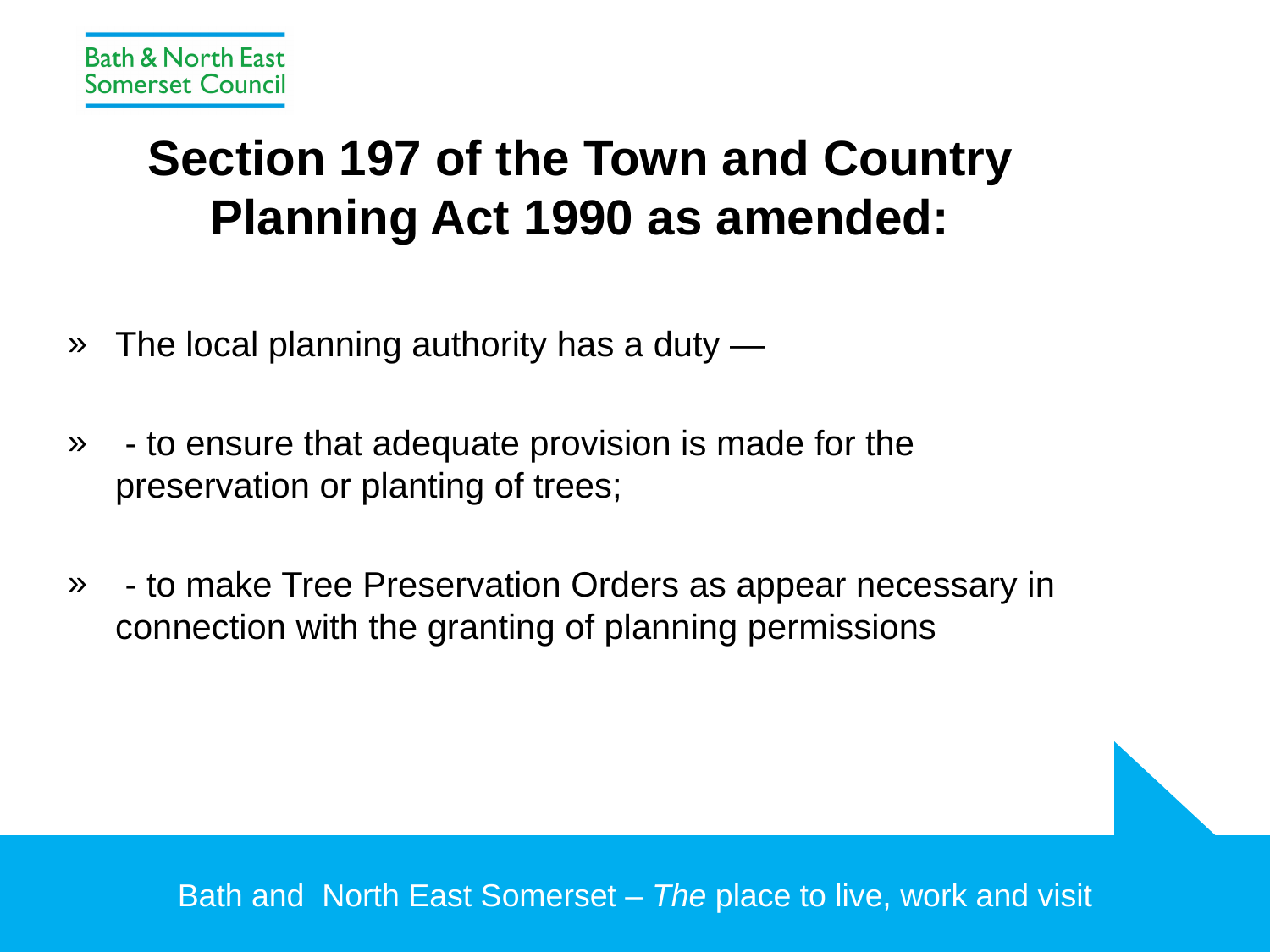

# Section 197 of the Town and Country Planning Act 1990 as amended:

The local planning authority has a duty —

 - to ensure that adequate provision is made for the preservation or planting of trees;

 - to make Tree Preservation Orders as appear necessary in connection with the granting of planning permissions